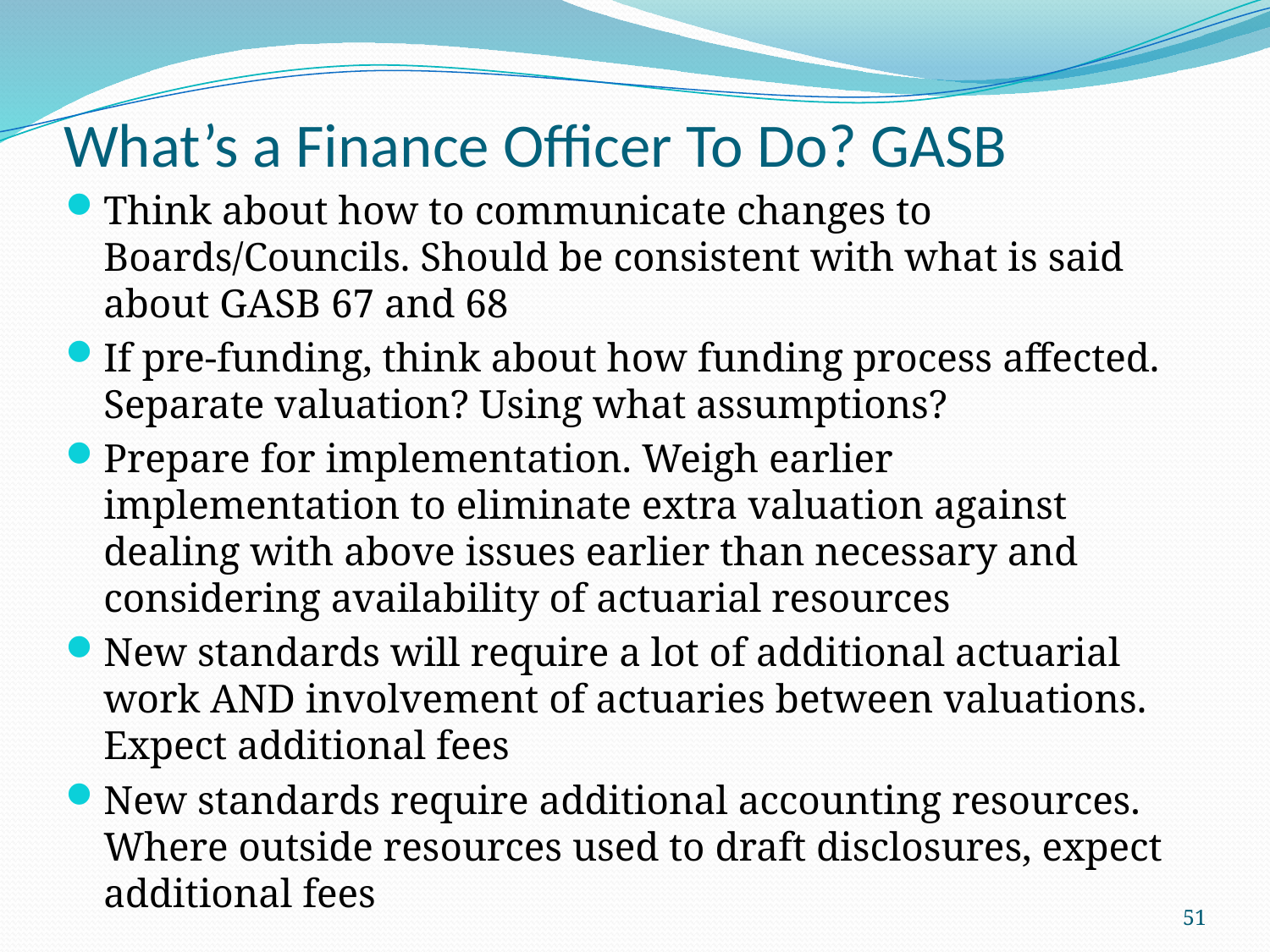

# What’s a Finance Officer To Do? GASB
Think about how to communicate changes to Boards/Councils. Should be consistent with what is said about GASB 67 and 68
If pre-funding, think about how funding process affected. Separate valuation? Using what assumptions?
Prepare for implementation. Weigh earlier implementation to eliminate extra valuation against dealing with above issues earlier than necessary and considering availability of actuarial resources
New standards will require a lot of additional actuarial work AND involvement of actuaries between valuations. Expect additional fees
New standards require additional accounting resources. Where outside resources used to draft disclosures, expect additional fees
51